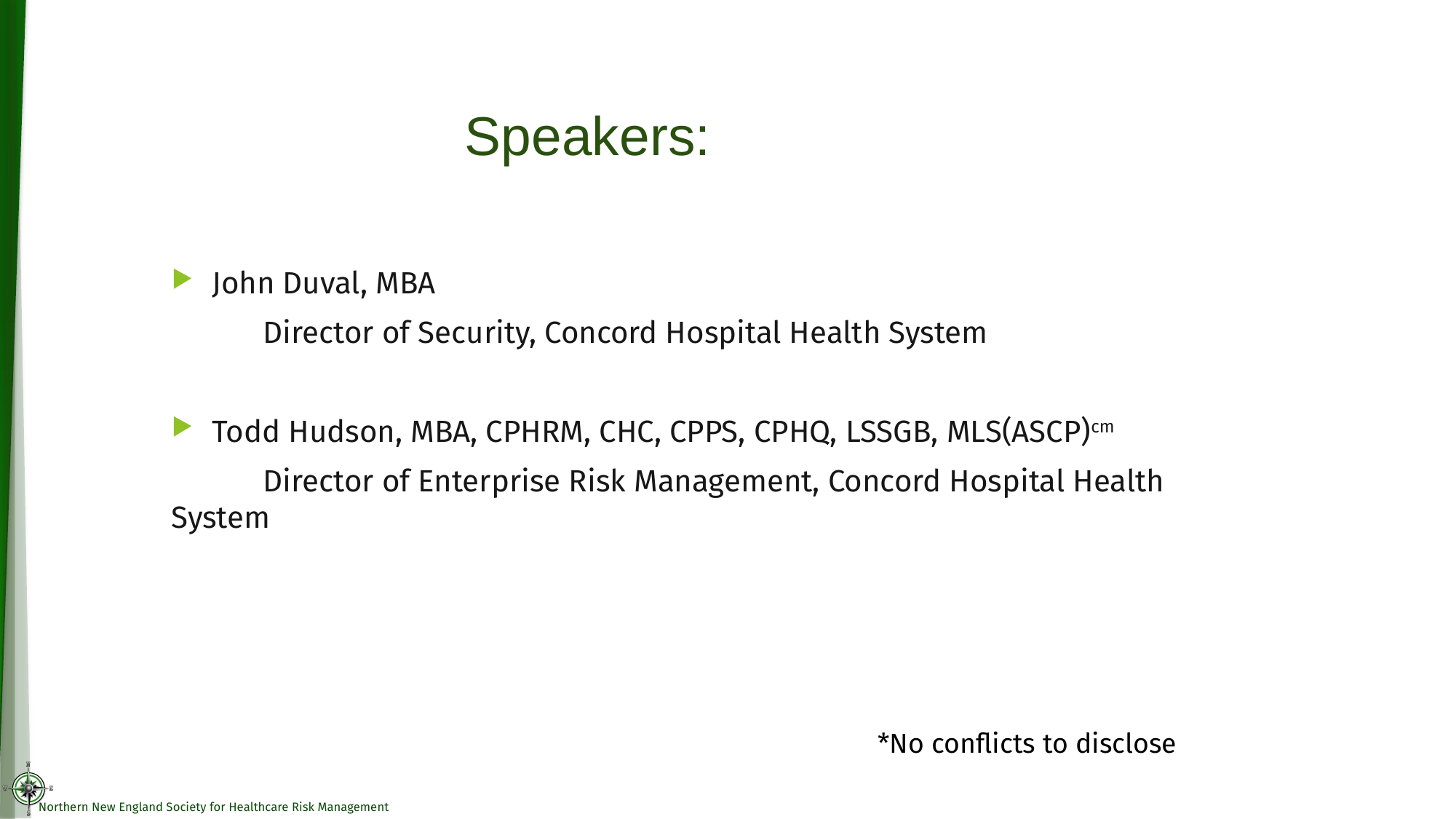

# Speakers:
John Duval, MBA
	Director of Security, Concord Hospital Health System

Todd Hudson, MBA, CPHRM, CHC, CPPS, CPHQ, LSSGB, MLS(ASCP)cm
	Director of Enterprise Risk Management, Concord Hospital Health System
*No conflicts to disclose